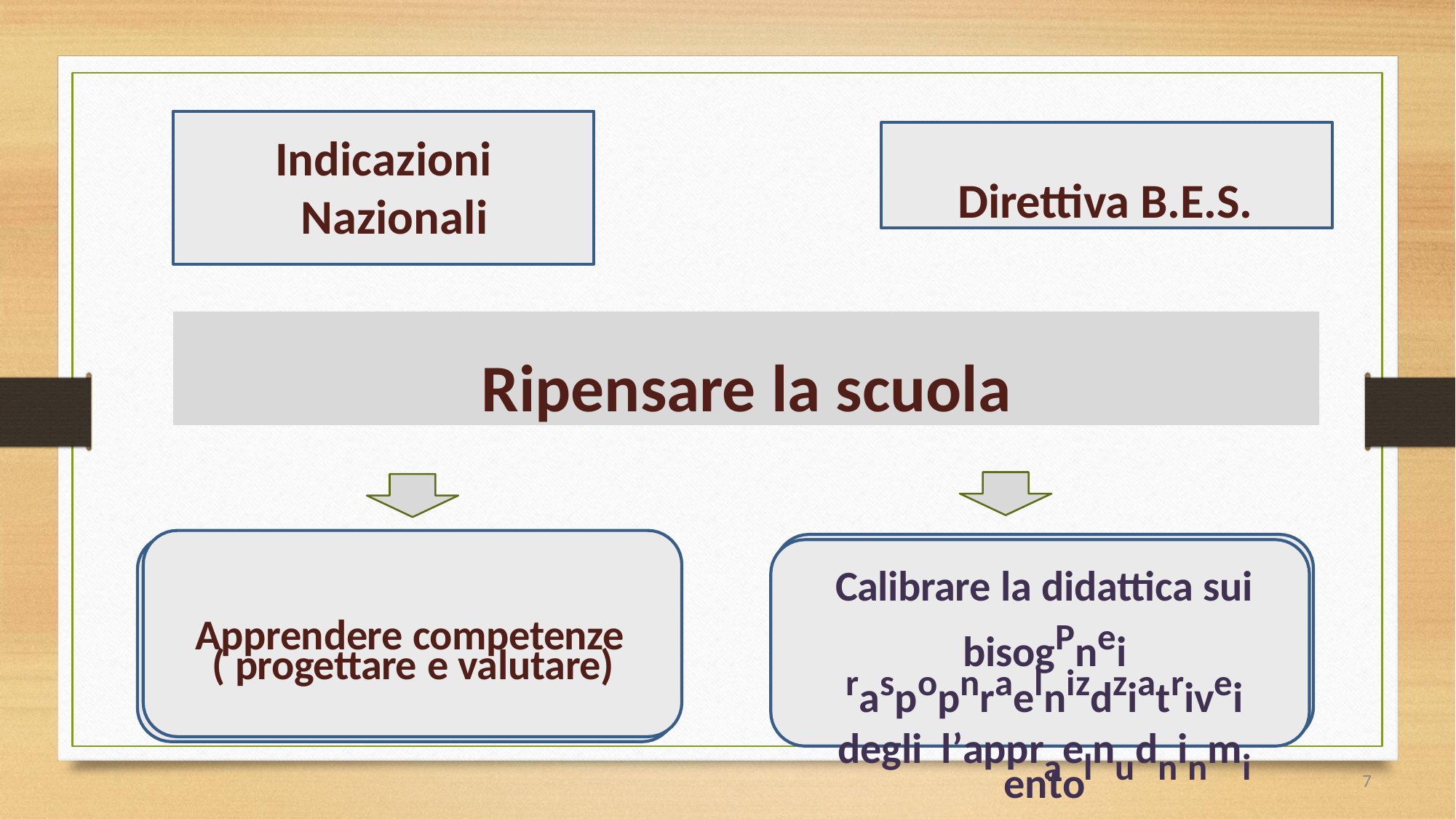

# Indicazioni  Nazionali

Direttiva B.E.S.
Ripensare la scuola

Calibrare la didattica sui
bisogPnei raspopnraelnizdziatrivei degli  l’appraelnudninmi ento
Lavorare per competenze
Apprendere competenze  ( progettare e valutare)
7